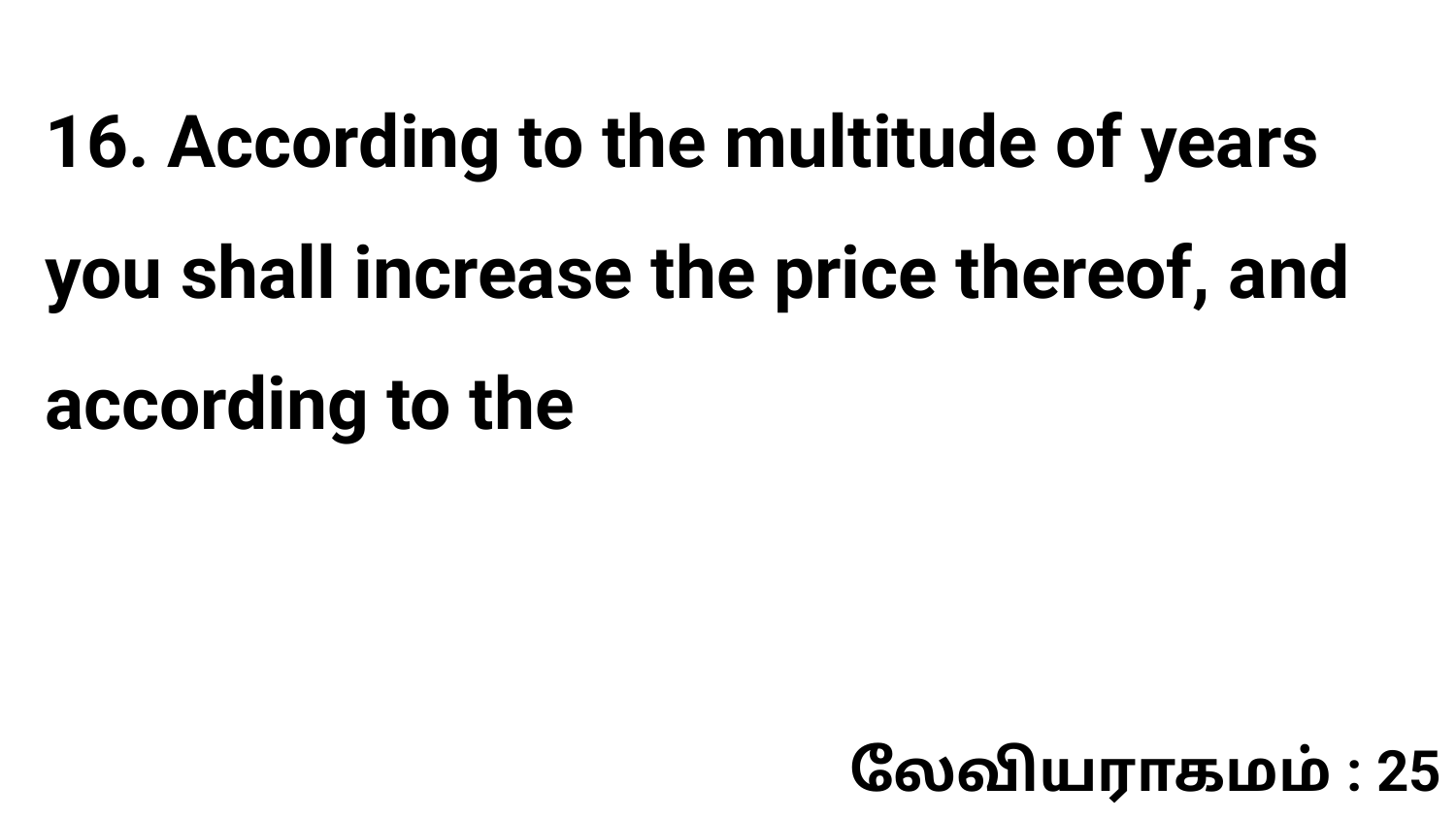

16. According to the multitude of years you shall increase the price thereof, and according to the
லேவியராகமம் : 25